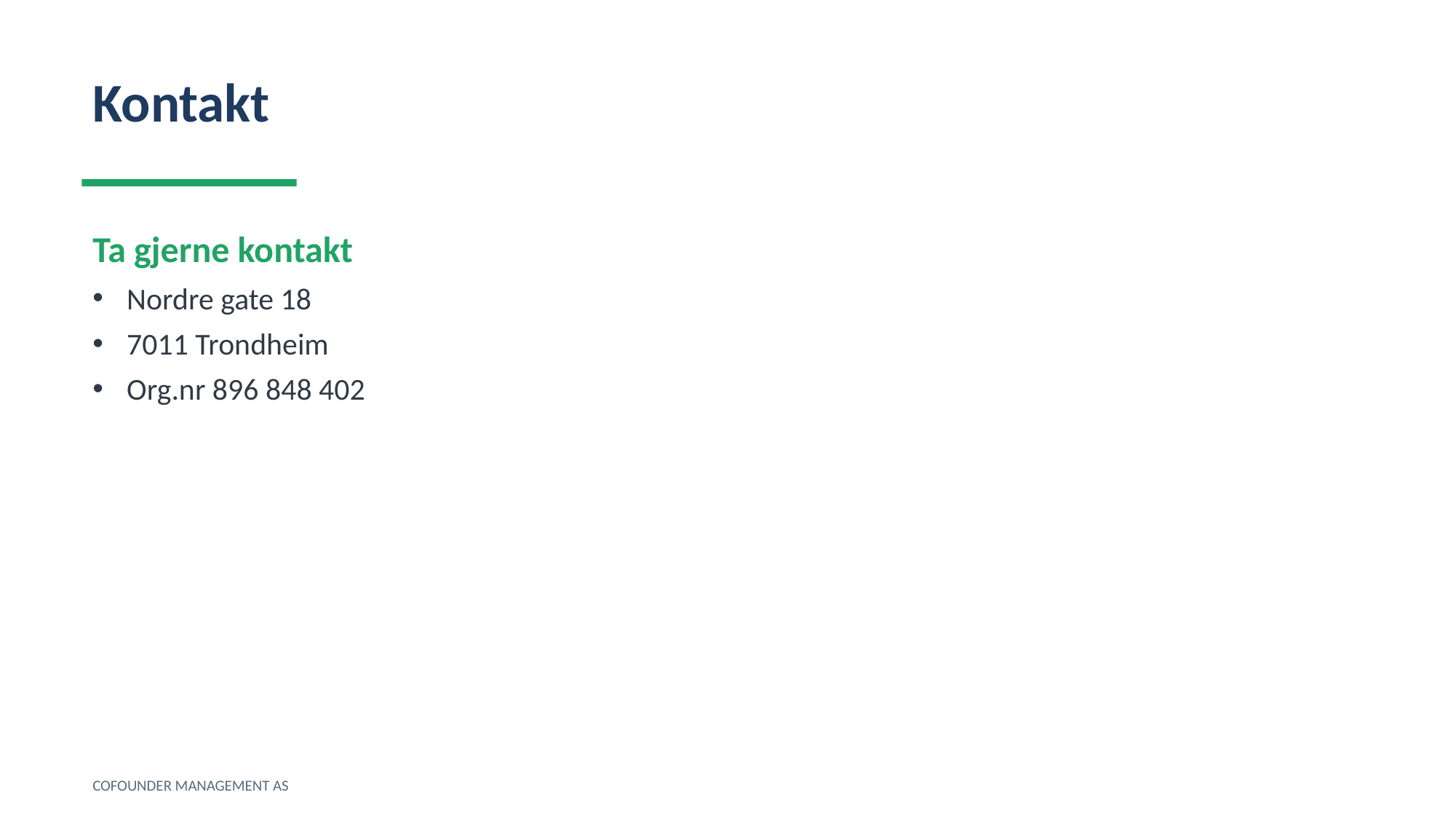

Kontakt

Ta gjerne kontakt
Nordre gate 18
7011 Trondheim
Org.nr 896 848 402
COFOUNDER MANAGEMENT AS